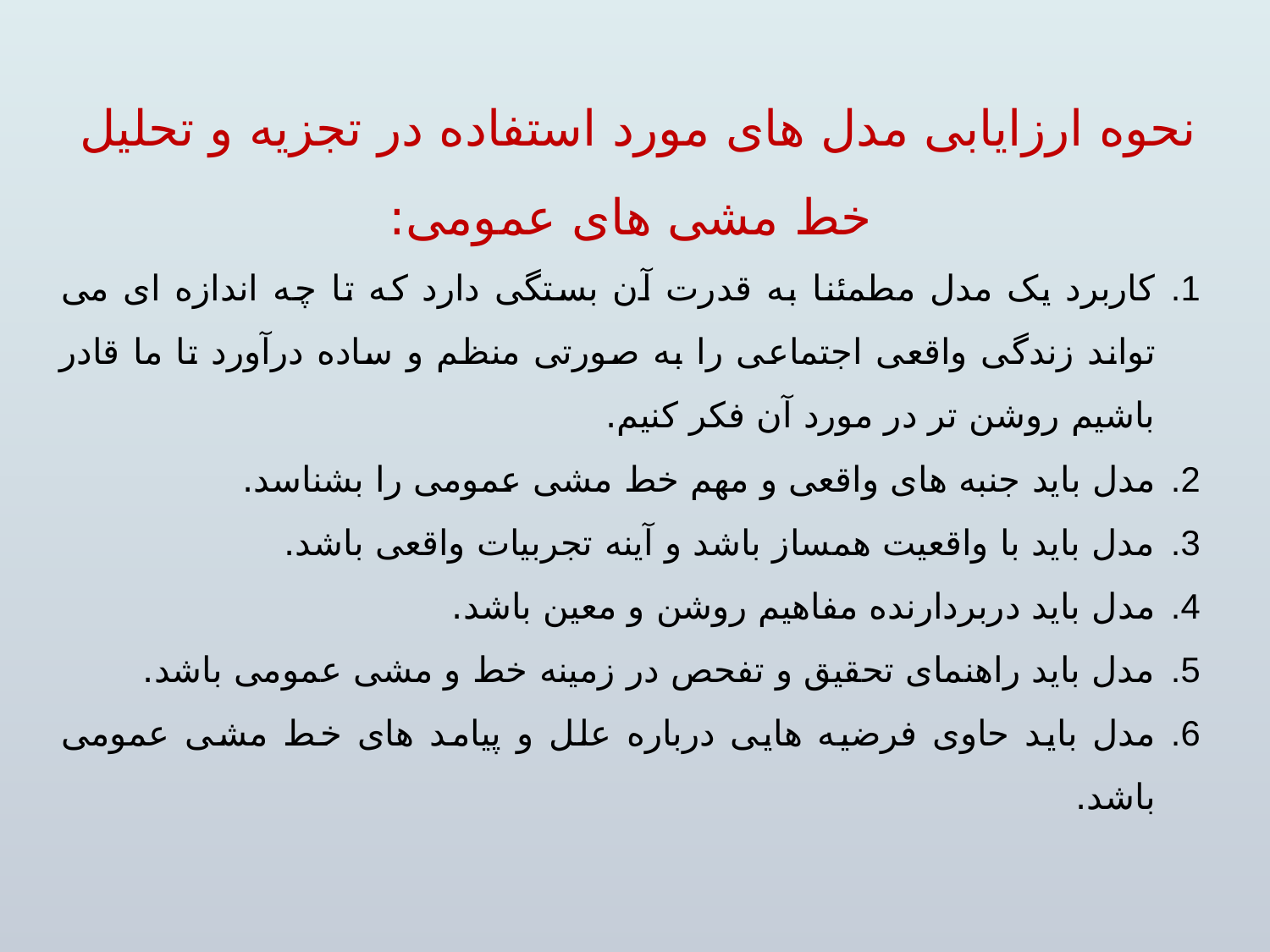

نحوه ارزایابی مدل های مورد استفاده در تجزیه و تحلیل
خط مشی های عمومی:
کاربرد یک مدل مطمئنا به قدرت آن بستگی دارد که تا چه اندازه ای می تواند زندگی واقعی اجتماعی را به صورتی منظم و ساده درآورد تا ما قادر باشیم روشن تر در مورد آن فکر کنیم.
مدل باید جنبه های واقعی و مهم خط مشی عمومی را بشناسد.
مدل باید با واقعیت همساز باشد و آینه تجربیات واقعی باشد.
مدل باید دربردارنده مفاهیم روشن و معین باشد.
مدل باید راهنمای تحقیق و تفحص در زمینه خط و مشی عمومی باشد.
مدل باید حاوی فرضیه هایی درباره علل و پیامد های خط مشی عمومی باشد.